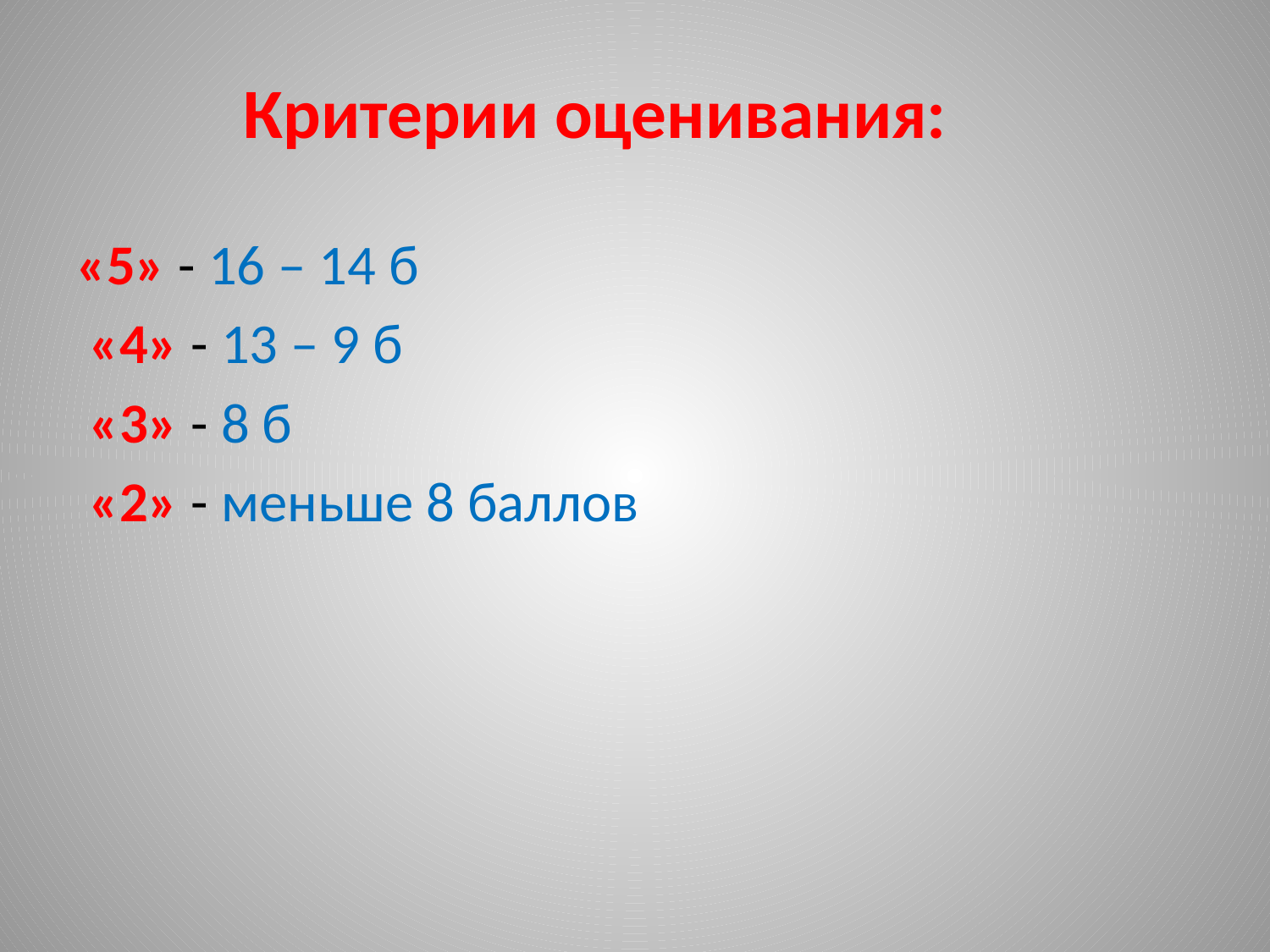

# Критерии оценивания:
«5» - 16 – 14 б
 «4» - 13 – 9 б
 «3» - 8 б
 «2» - меньше 8 баллов